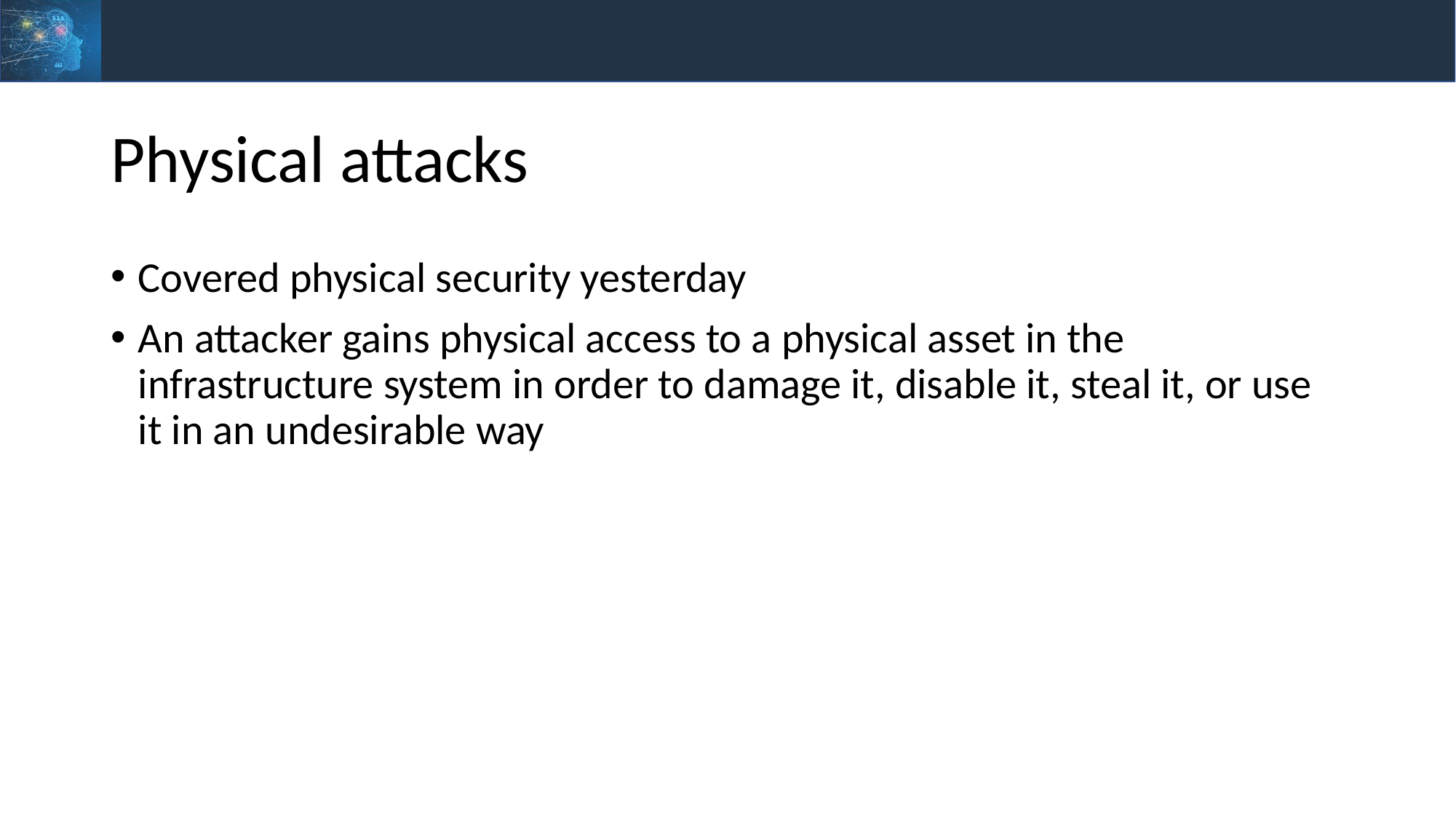

# Physical attacks
Covered physical security yesterday
An attacker gains physical access to a physical asset in the infrastructure system in order to damage it, disable it, steal it, or use it in an undesirable way